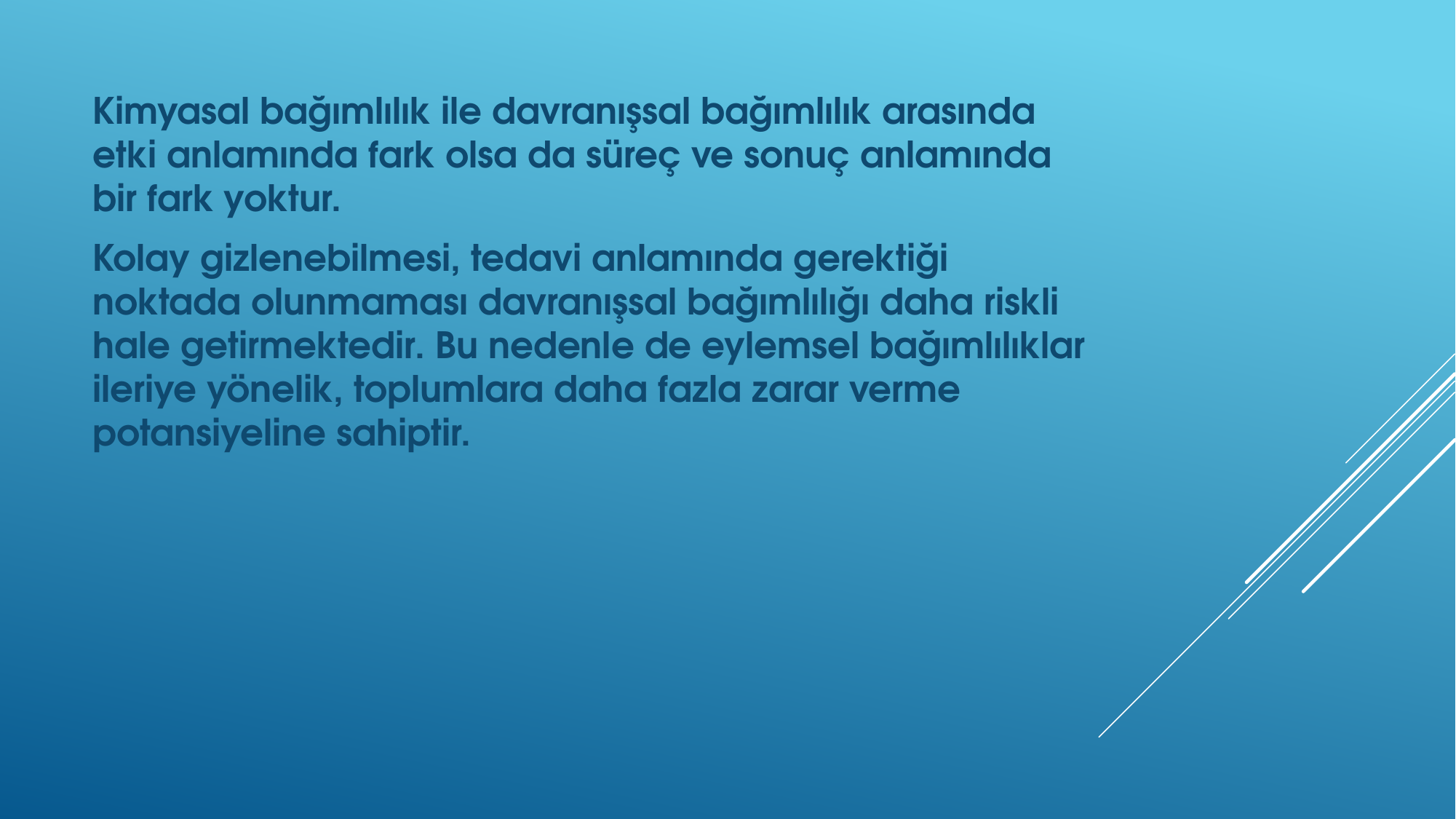

Kimyasal bağımlılık ile davranışsal bağımlılık arasında etki anlamında fark olsa da süreç ve sonuç anlamında bir fark yoktur.
Kolay gizlenebilmesi, tedavi anlamında gerektiği noktada olunmaması davranışsal bağımlılığı daha riskli hale getirmektedir. Bu nedenle de eylemsel bağımlılıklar ileriye yönelik, toplumlara daha fazla zarar verme potansiyeline sahiptir.